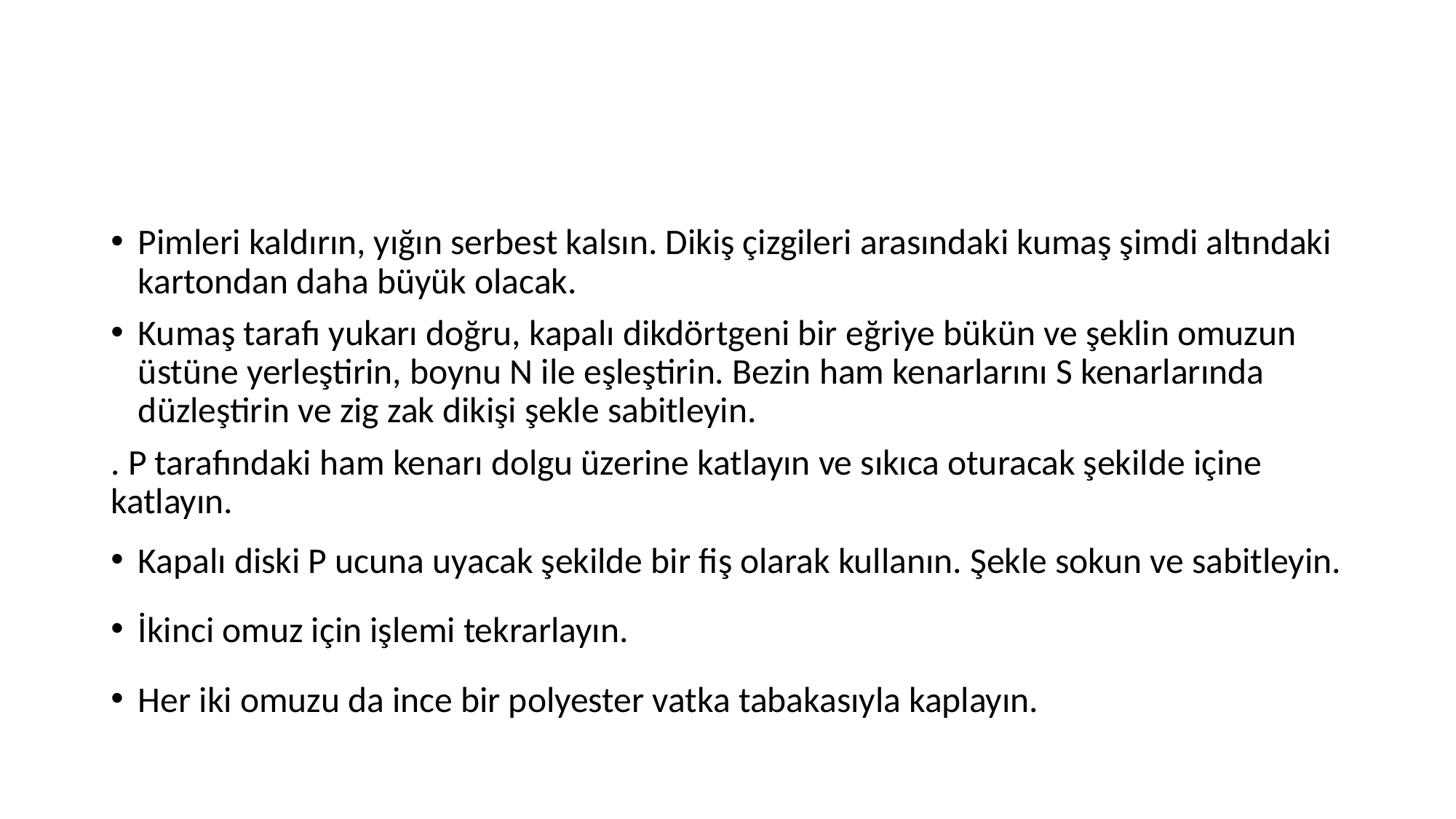

#
Pimleri kaldırın, yığın serbest kalsın. Dikiş çizgileri arasındaki kumaş şimdi altındaki kartondan daha büyük olacak.
Kumaş tarafı yukarı doğru, kapalı dikdörtgeni bir eğriye bükün ve şeklin omuzun üstüne yerleştirin, boynu N ile eşleştirin. Bezin ham kenarlarını S kenarlarında düzleştirin ve zig zak dikişi şekle sabitleyin.
. P tarafındaki ham kenarı dolgu üzerine katlayın ve sıkıca oturacak şekilde içine katlayın.
Kapalı diski P ucuna uyacak şekilde bir fiş olarak kullanın. Şekle sokun ve sabitleyin.
İkinci omuz için işlemi tekrarlayın.
Her iki omuzu da ince bir polyester vatka tabakasıyla kaplayın.